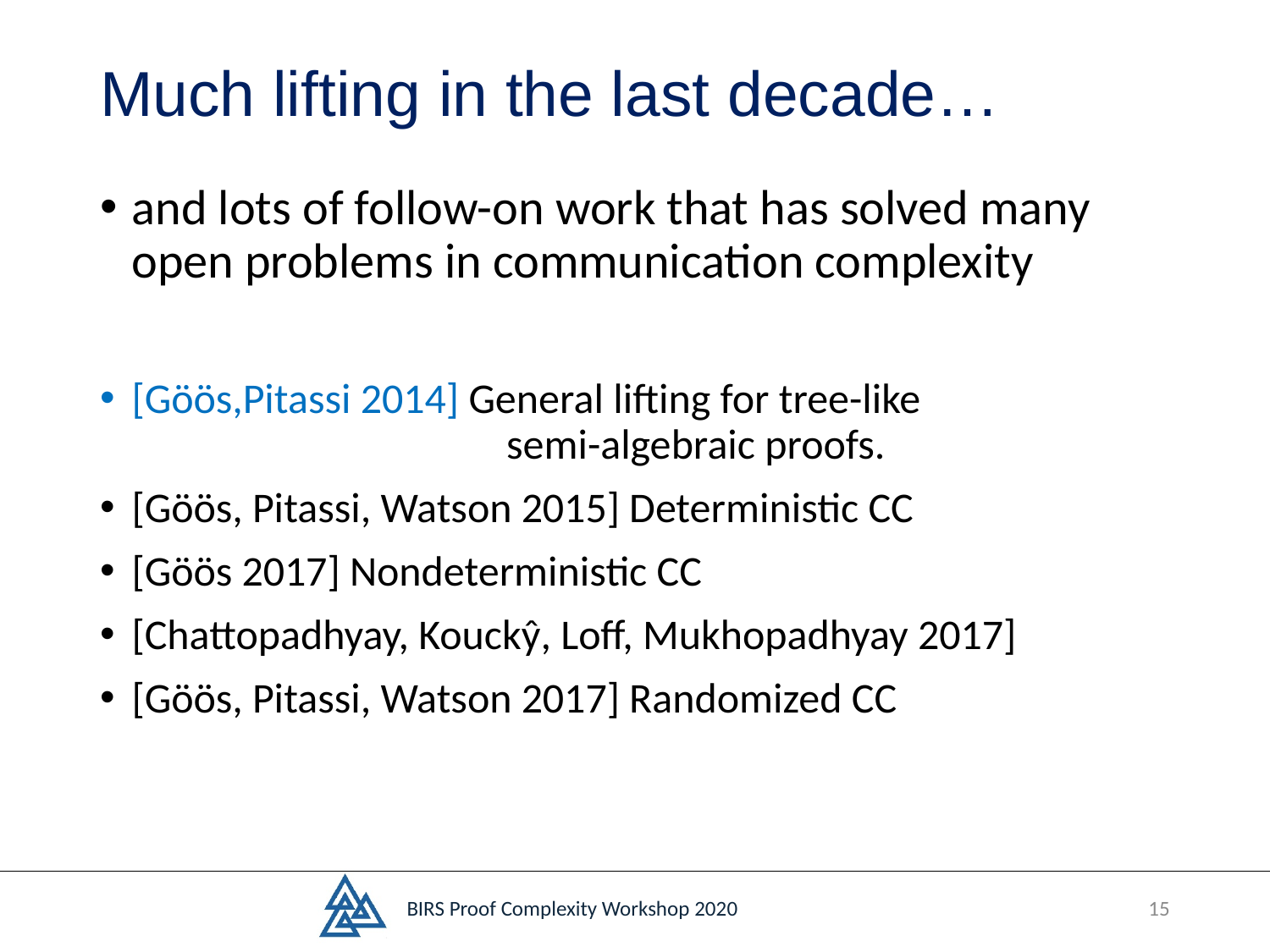

# Much lifting in the last decade…
and lots of follow-on work that has solved many open problems in communication complexity

[Göös,Pitassi 2014] General lifting for tree-like	   		                          semi-algebraic proofs.
[Göös, Pitassi, Watson 2015] Deterministic CC
[Göös 2017] Nondeterministic CC
[Chattopadhyay, Kouckŷ, Loff, Mukhopadhyay 2017]
[Göös, Pitassi, Watson 2017] Randomized CC

BIRS Proof Complexity Workshop 2020
15